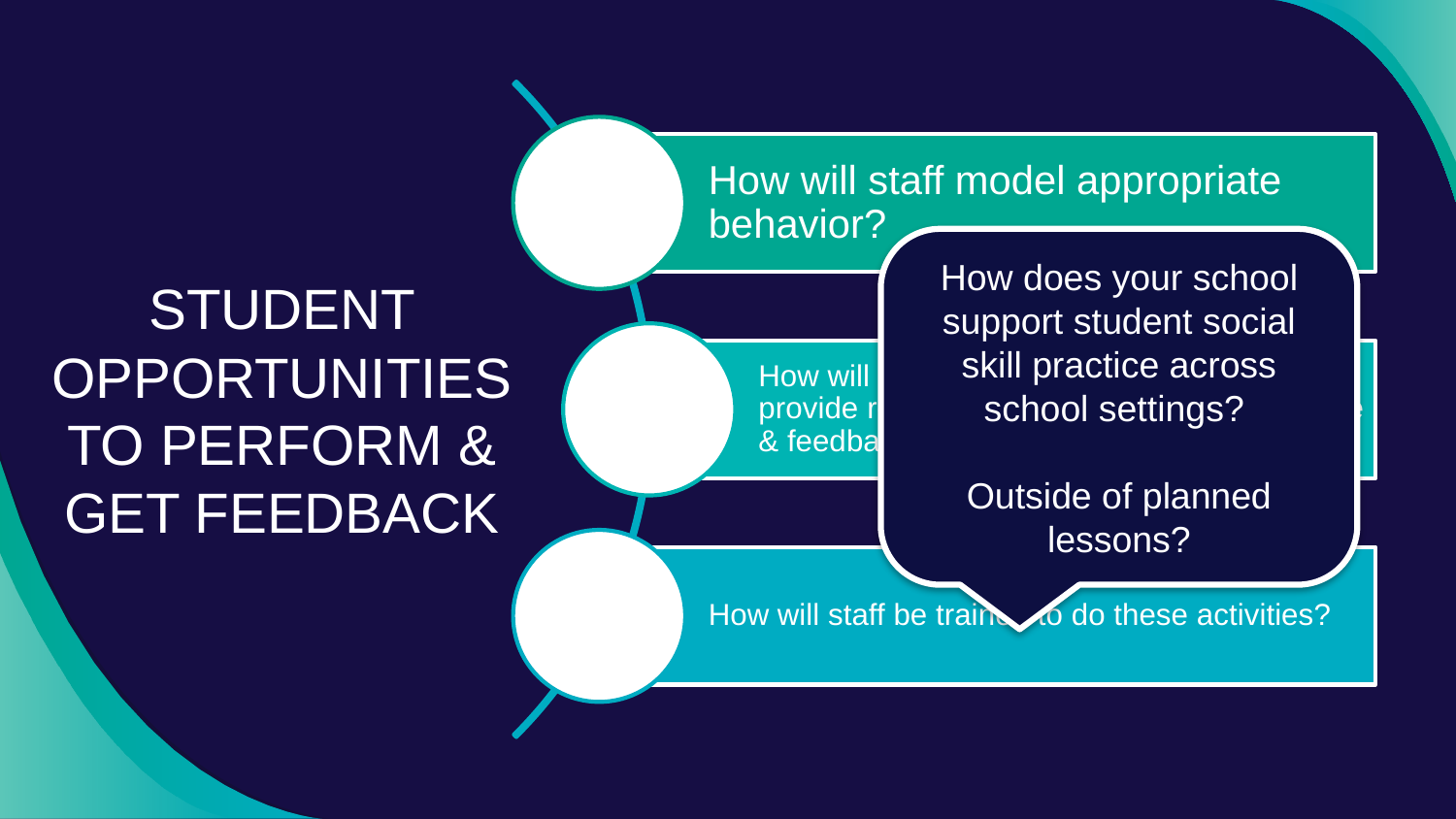

How will staff model appropriate behavior?
How will the environment be organized to provide regular opportunities for skill practice & feedback?
How will staff be trained to do these activities?
How does your school support student social skill practice across school settings?

Outside of planned lessons?
# STUDENT OPPORTUNITIES TO PERFORM & GET FEEDBACK